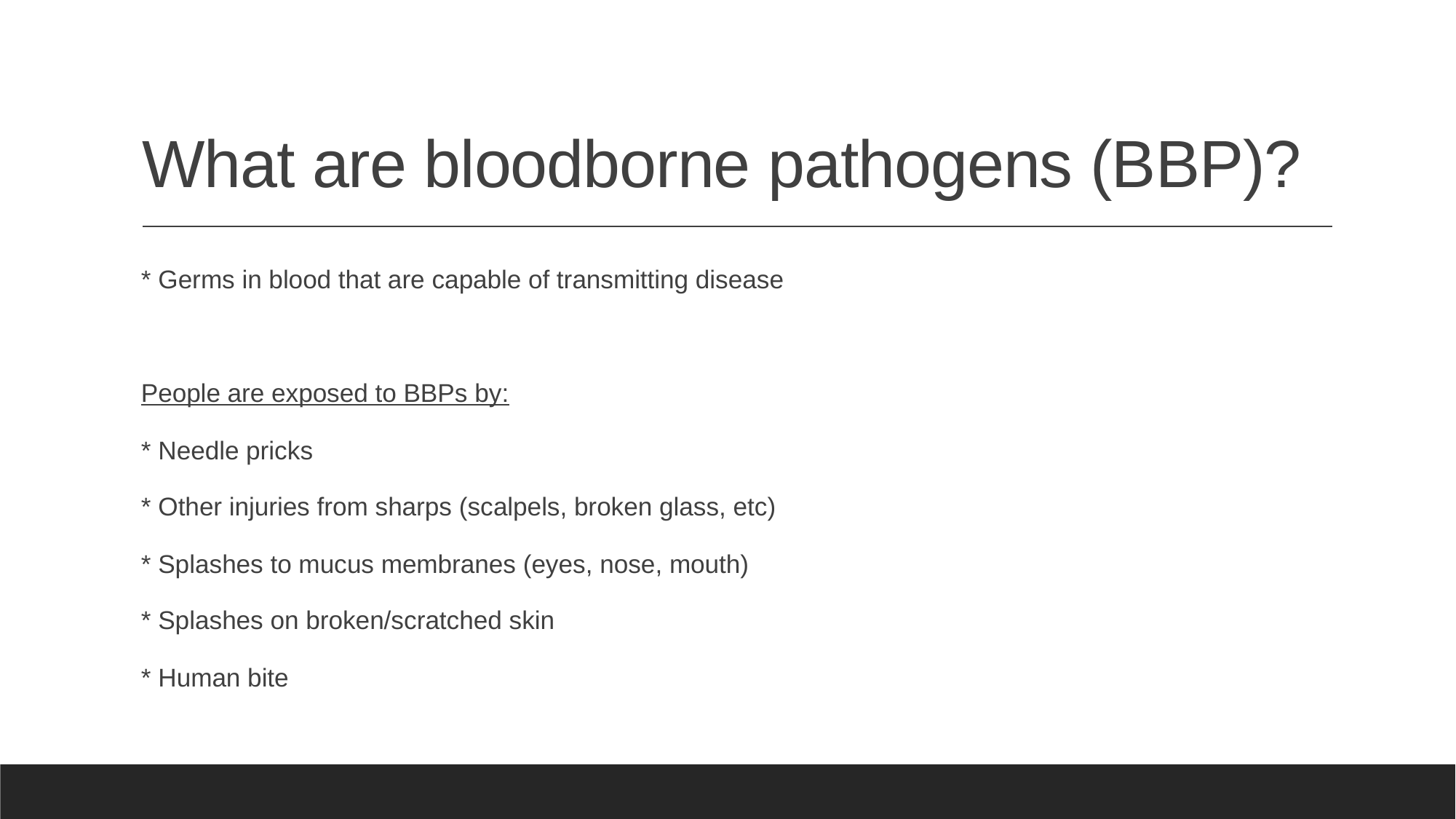

# What are bloodborne pathogens (BBP)?
* Germs in blood that are capable of transmitting disease

People are exposed to BBPs by:
* Needle pricks
* Other injuries from sharps (scalpels, broken glass, etc)
* Splashes to mucus membranes (eyes, nose, mouth)
* Splashes on broken/scratched skin
* Human bite